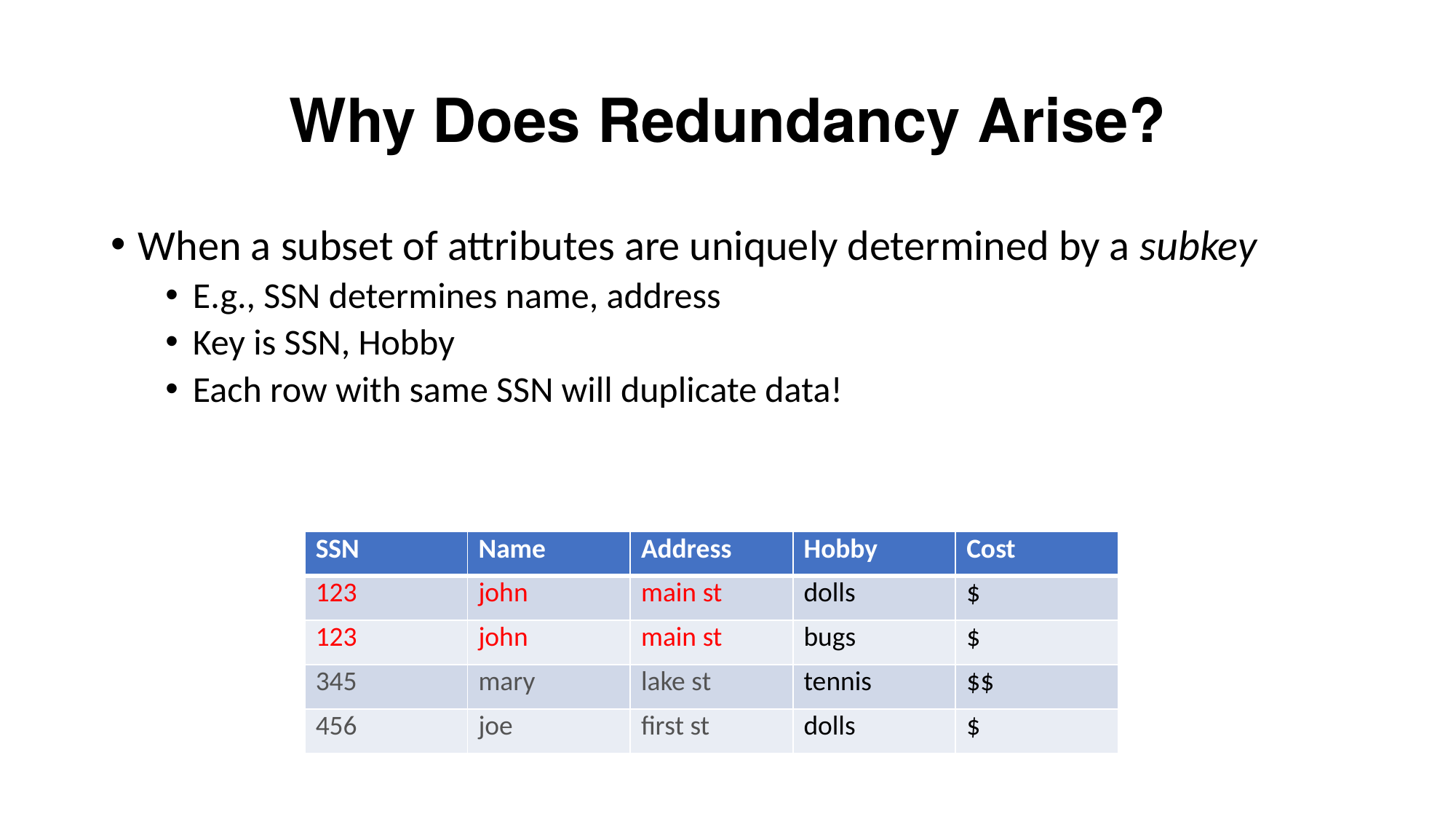

# Why Does Redundancy Arise?
When a subset of attributes are uniquely determined by a subkey
E.g., SSN determines name, address
Key is SSN, Hobby
Each row with same SSN will duplicate data!

| SSN | Name | Address | Hobby | Cost |
| --- | --- | --- | --- | --- |
| 123 | john | main st | dolls | $ |
| 123 | john | main st | bugs | $ |
| 345 | mary | lake st | tennis | $$ |
| 456 | joe | first st | dolls | $ |